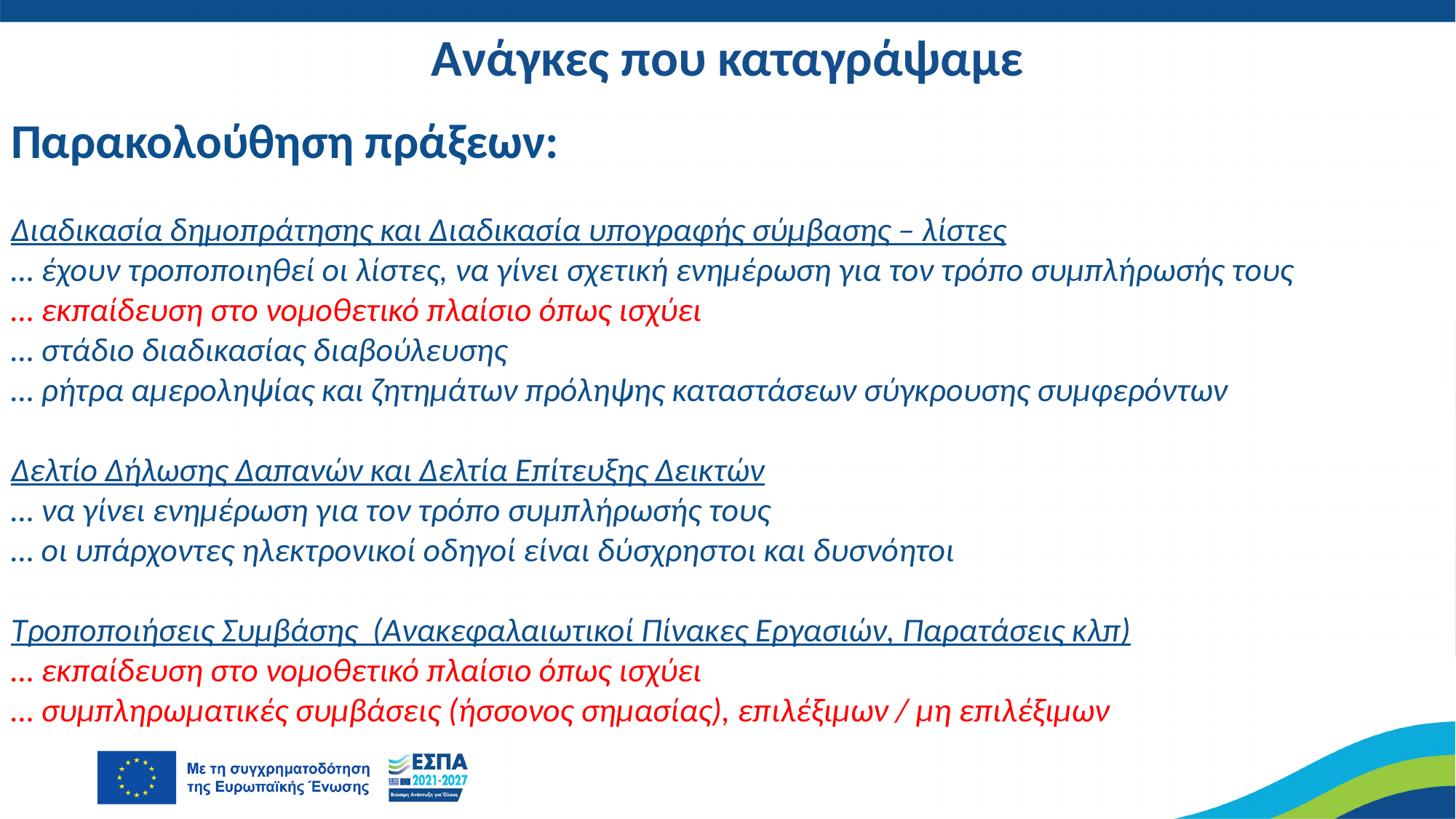

# Ανάγκες που καταγράψαμε
Παρακολούθηση πράξεων:

Διαδικασία δημοπράτησης και Διαδικασία υπογραφής σύμβασης – λίστες
… έχουν τροποποιηθεί οι λίστες, να γίνει σχετική ενημέρωση για τον τρόπο συμπλήρωσής τους
… εκπαίδευση στο νομοθετικό πλαίσιο όπως ισχύει
… στάδιο διαδικασίας διαβούλευσης
… ρήτρα αμεροληψίας και ζητημάτων πρόληψης καταστάσεων σύγκρουσης συμφερόντων

Δελτίο Δήλωσης Δαπανών και Δελτία Επίτευξης Δεικτών
… να γίνει ενημέρωση για τον τρόπο συμπλήρωσής τους
… οι υπάρχοντες ηλεκτρονικοί οδηγοί είναι δύσχρηστοι και δυσνόητοι

Τροποποιήσεις Συμβάσης  (Ανακεφαλαιωτικοί Πίνακες Εργασιών, Παρατάσεις κλπ)
… εκπαίδευση στο νομοθετικό πλαίσιο όπως ισχύει
… συμπληρωματικές συμβάσεις (ήσσονος σημασίας), επιλέξιμων / μη επιλέξιμων